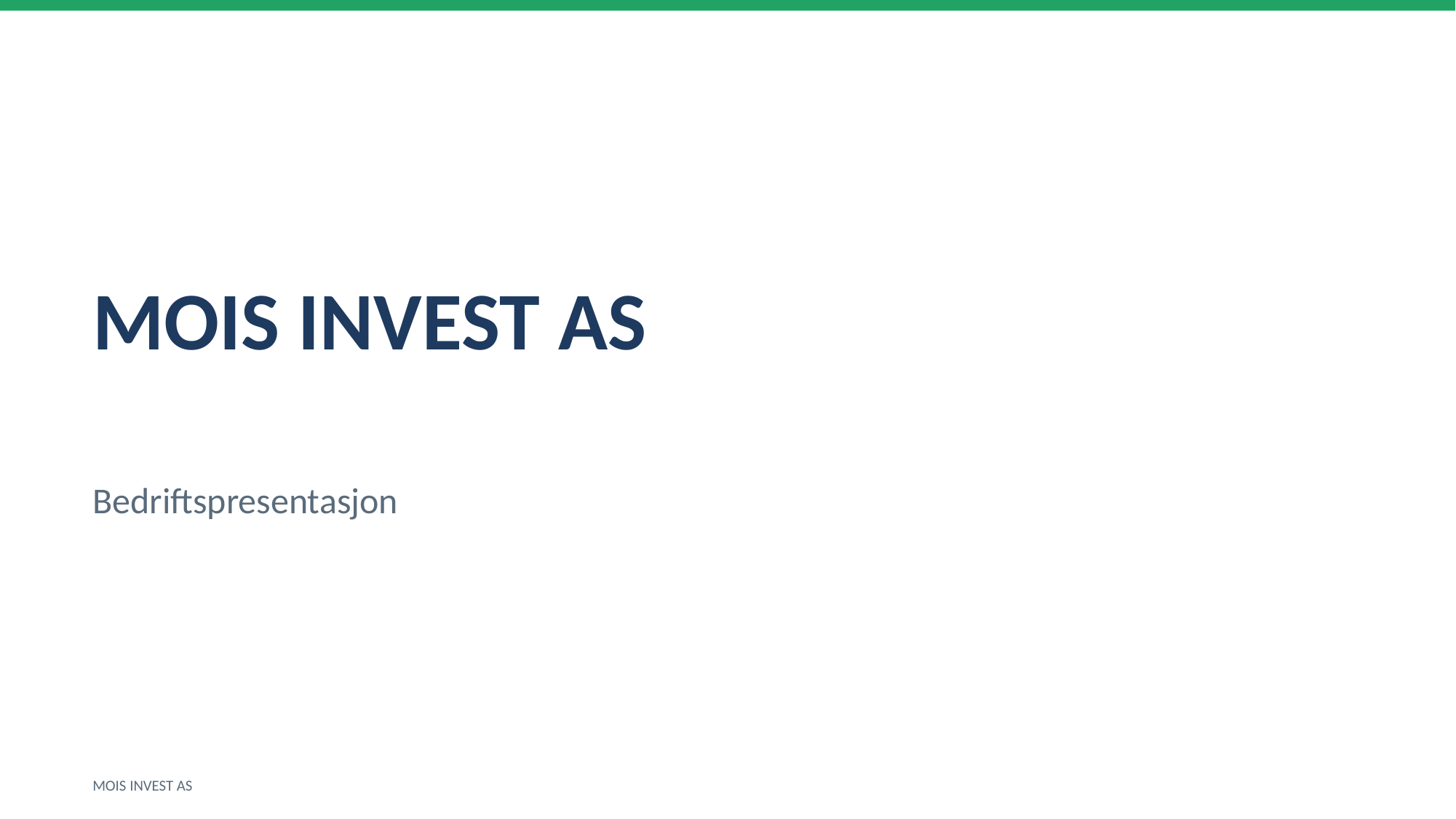

MOIS INVEST AS
Bedriftspresentasjon
MOIS INVEST AS